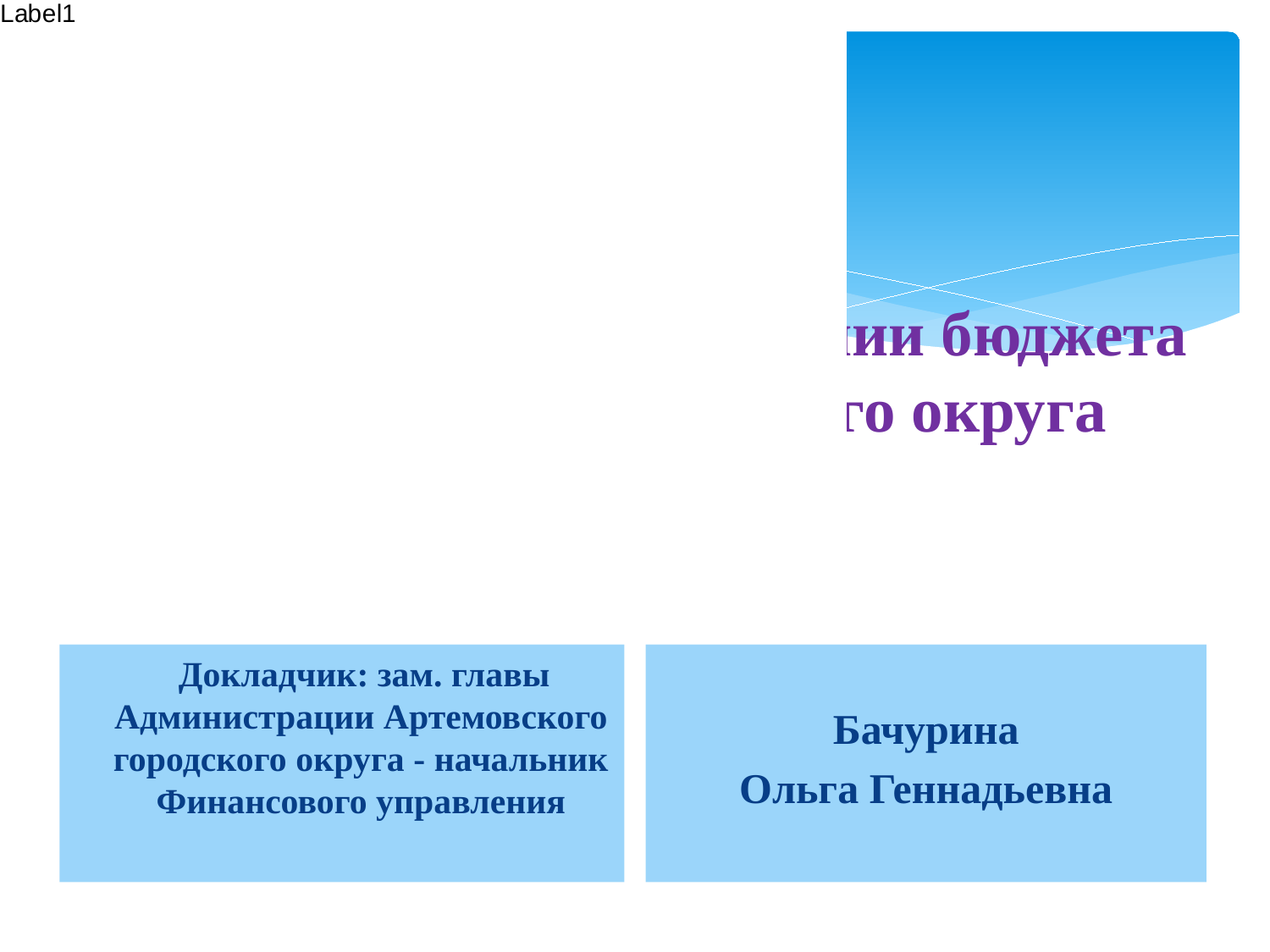

# Годовой отчет об исполнении бюджета Артемовского городского округа за 2018 год
     Докладчик: зам. главы Администрации Артемовского городского округа - начальник Финансового управления

Бачурина
Ольга Геннадьевна